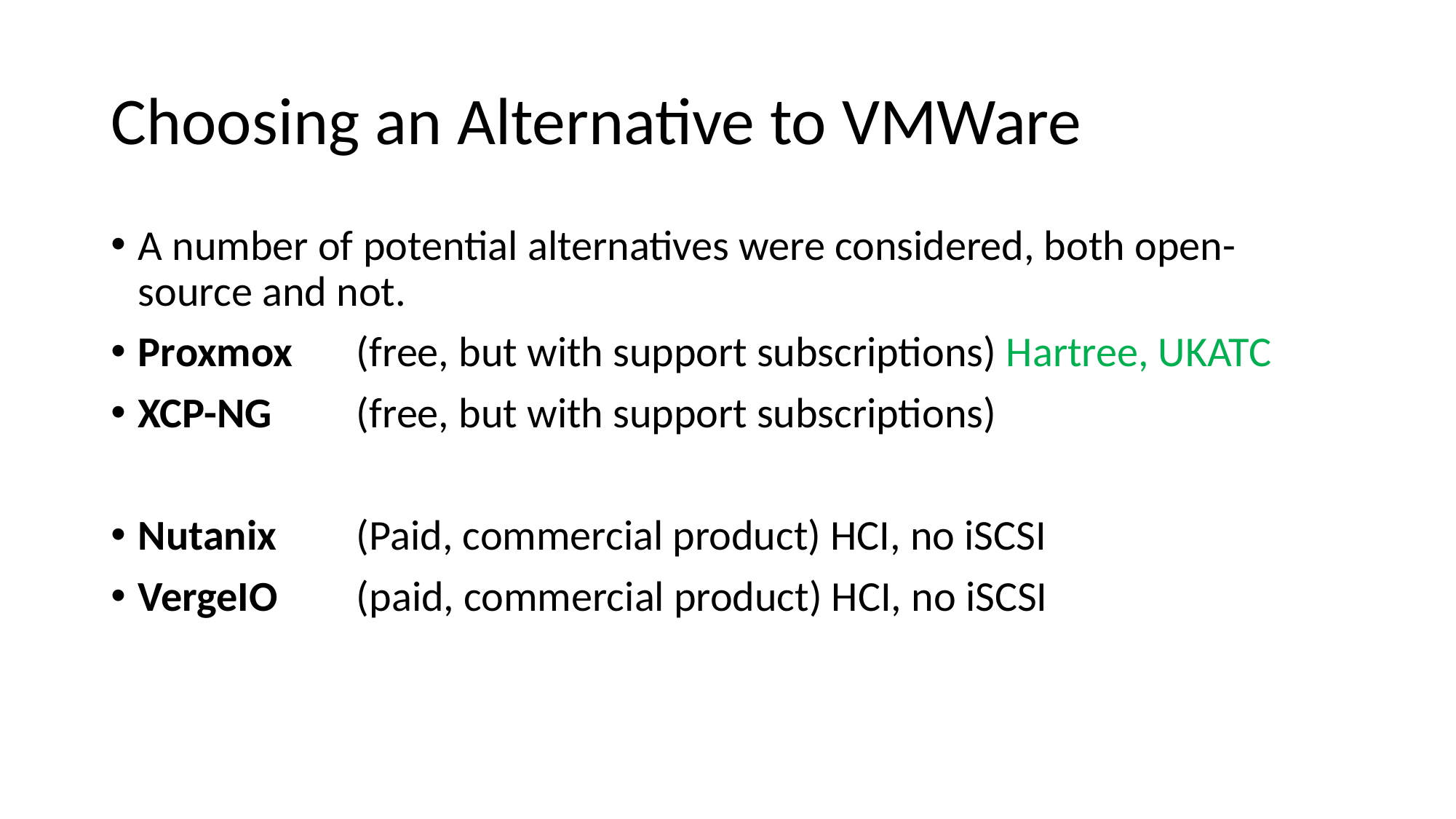

# Choosing an Alternative to VMWare
A number of potential alternatives were considered, both open-source and not.
Proxmox 	(free, but with support subscriptions) Hartree, UKATC
XCP-NG	(free, but with support subscriptions)

Nutanix	(Paid, commercial product) HCI, no iSCSI
VergeIO	(paid, commercial product) HCI, no iSCSI